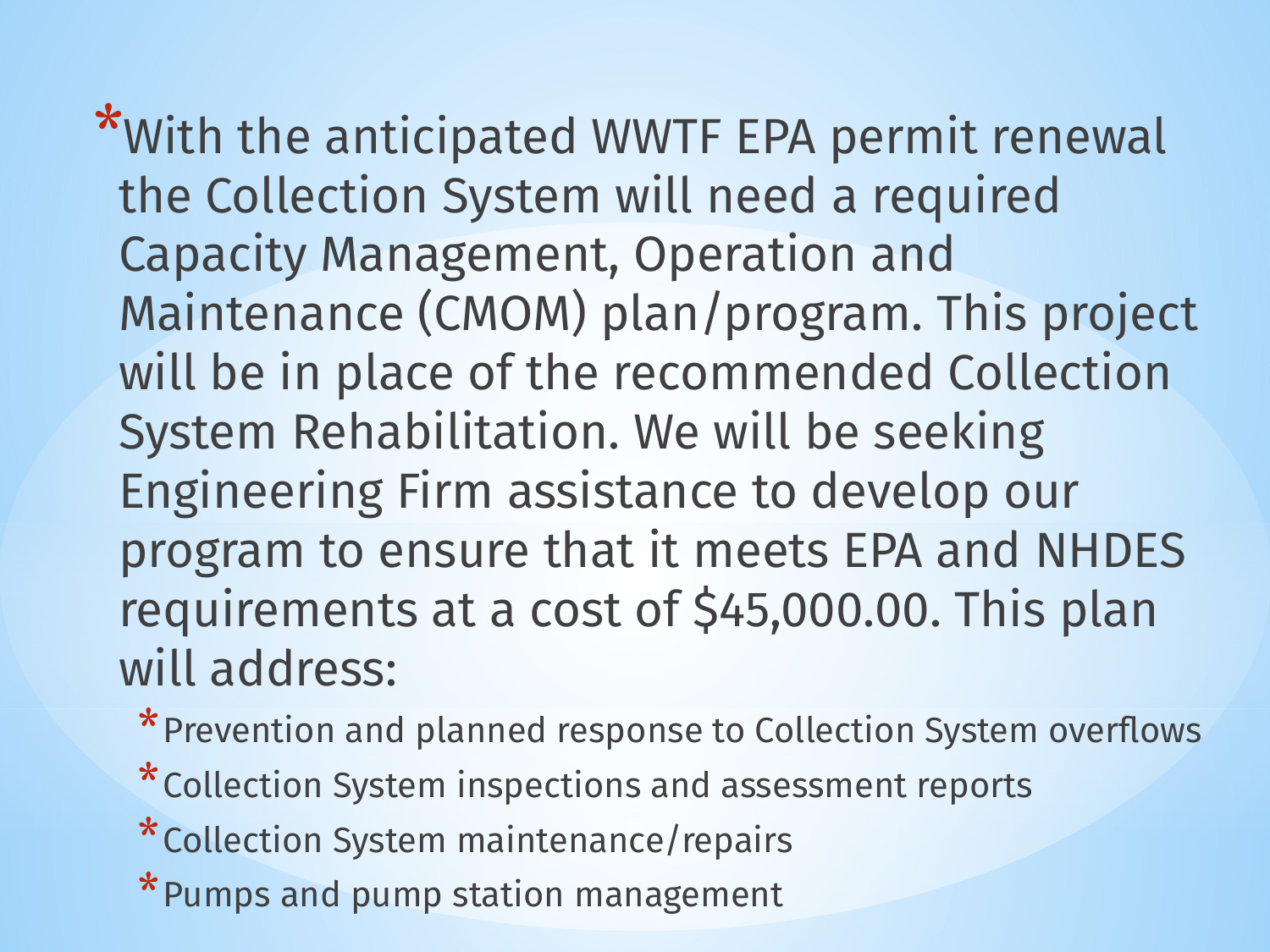

With the anticipated WWTF EPA permit renewal the Collection System will need a required Capacity Management, Operation and Maintenance (CMOM) plan/program. This project will be in place of the recommended Collection System Rehabilitation. We will be seeking Engineering Firm assistance to develop our program to ensure that it meets EPA and NHDES requirements at a cost of $45,000.00. This plan will address:
Prevention and planned response to Collection System overflows
Collection System inspections and assessment reports
Collection System maintenance/repairs
Pumps and pump station management

#